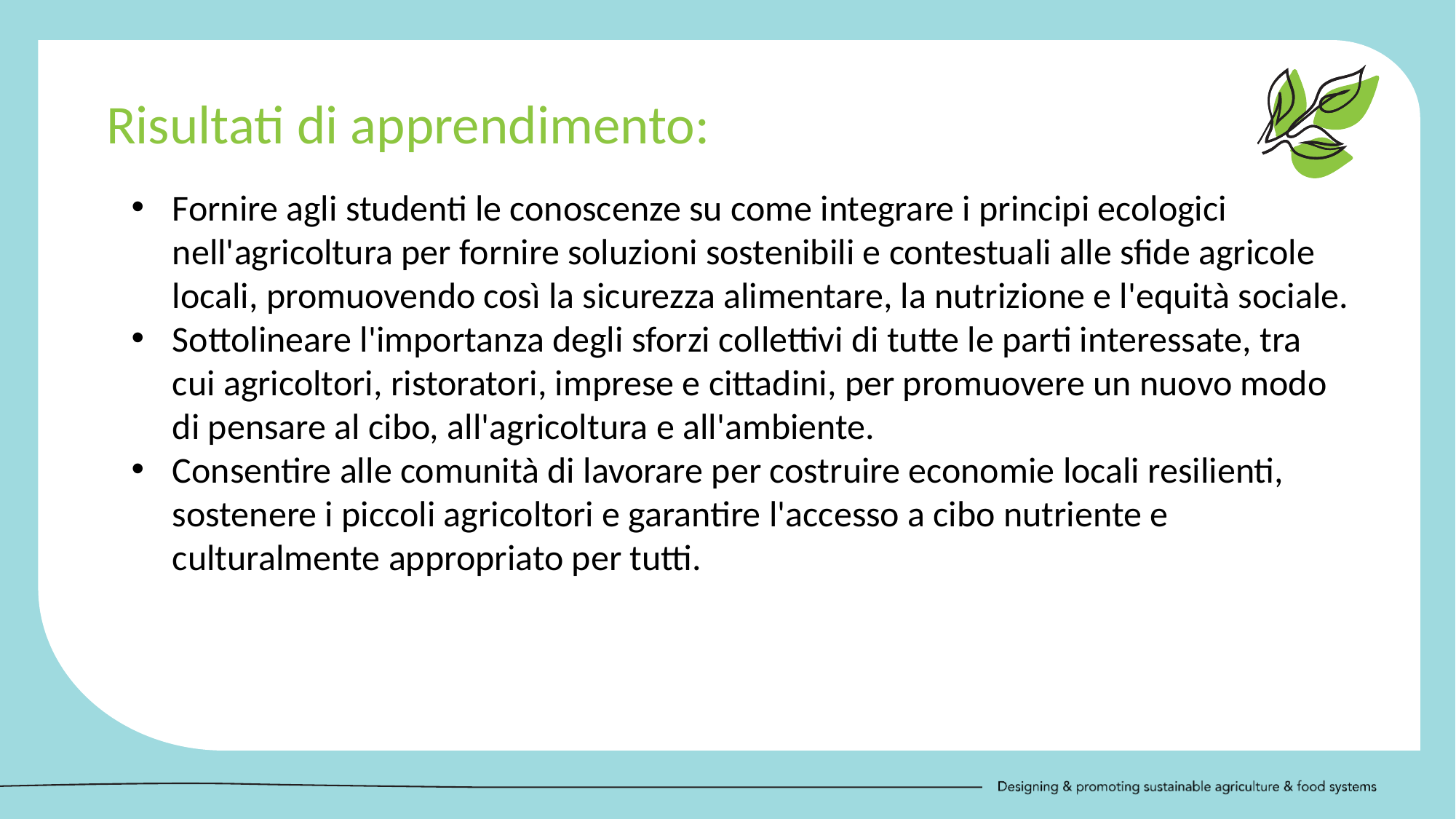

Risultati di apprendimento:

Fornire agli studenti le conoscenze su come integrare i principi ecologici nell'agricoltura per fornire soluzioni sostenibili e contestuali alle sfide agricole locali, promuovendo così la sicurezza alimentare, la nutrizione e l'equità sociale.
Sottolineare l'importanza degli sforzi collettivi di tutte le parti interessate, tra cui agricoltori, ristoratori, imprese e cittadini, per promuovere un nuovo modo di pensare al cibo, all'agricoltura e all'ambiente.
Consentire alle comunità di lavorare per costruire economie locali resilienti, sostenere i piccoli agricoltori e garantire l'accesso a cibo nutriente e culturalmente appropriato per tutti.